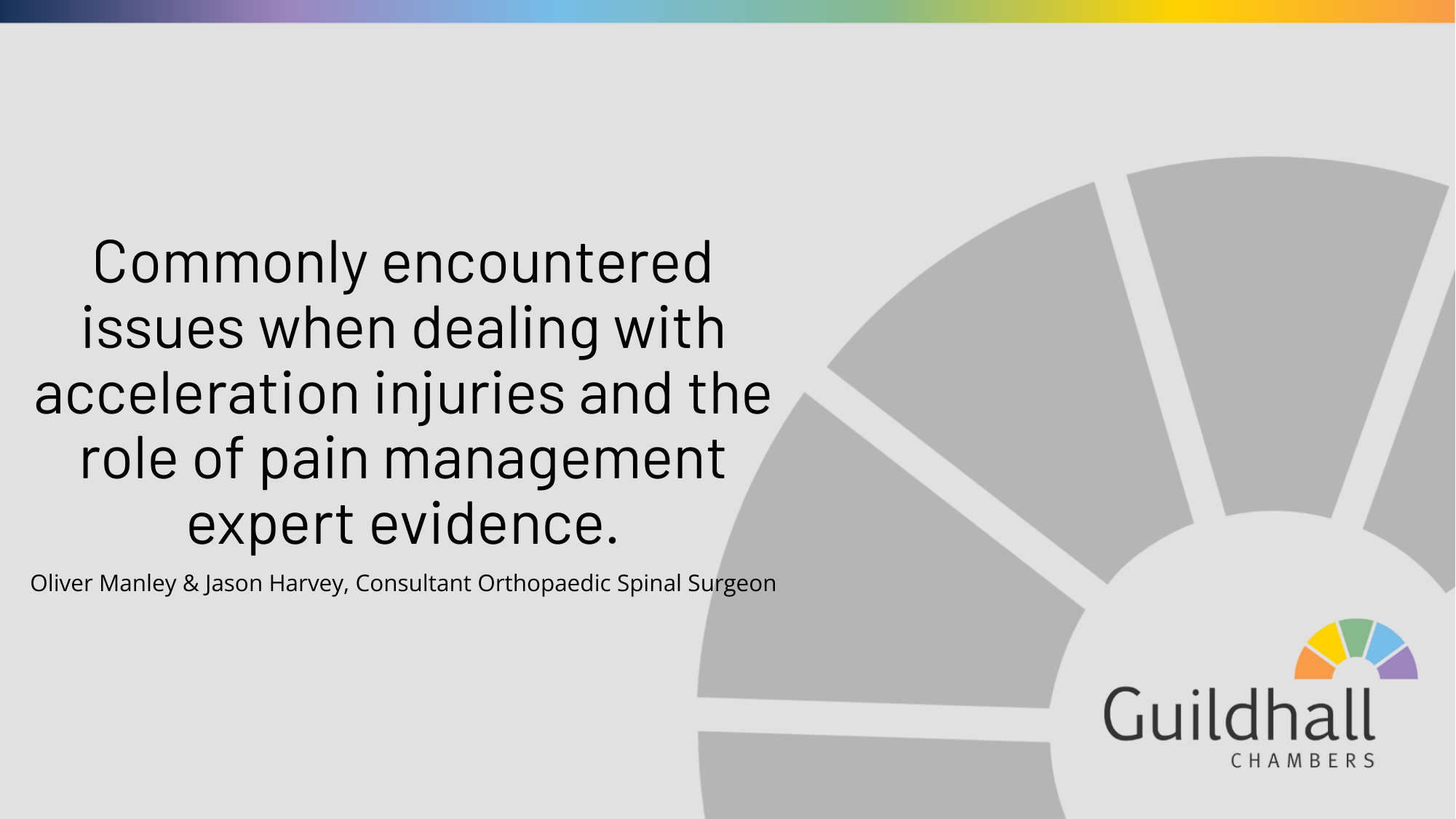

# Commonly encountered issues when dealing with acceleration injuries and the role of pain management expert evidence.
Oliver Manley & Jason Harvey, Consultant Orthopaedic Spinal Surgeon